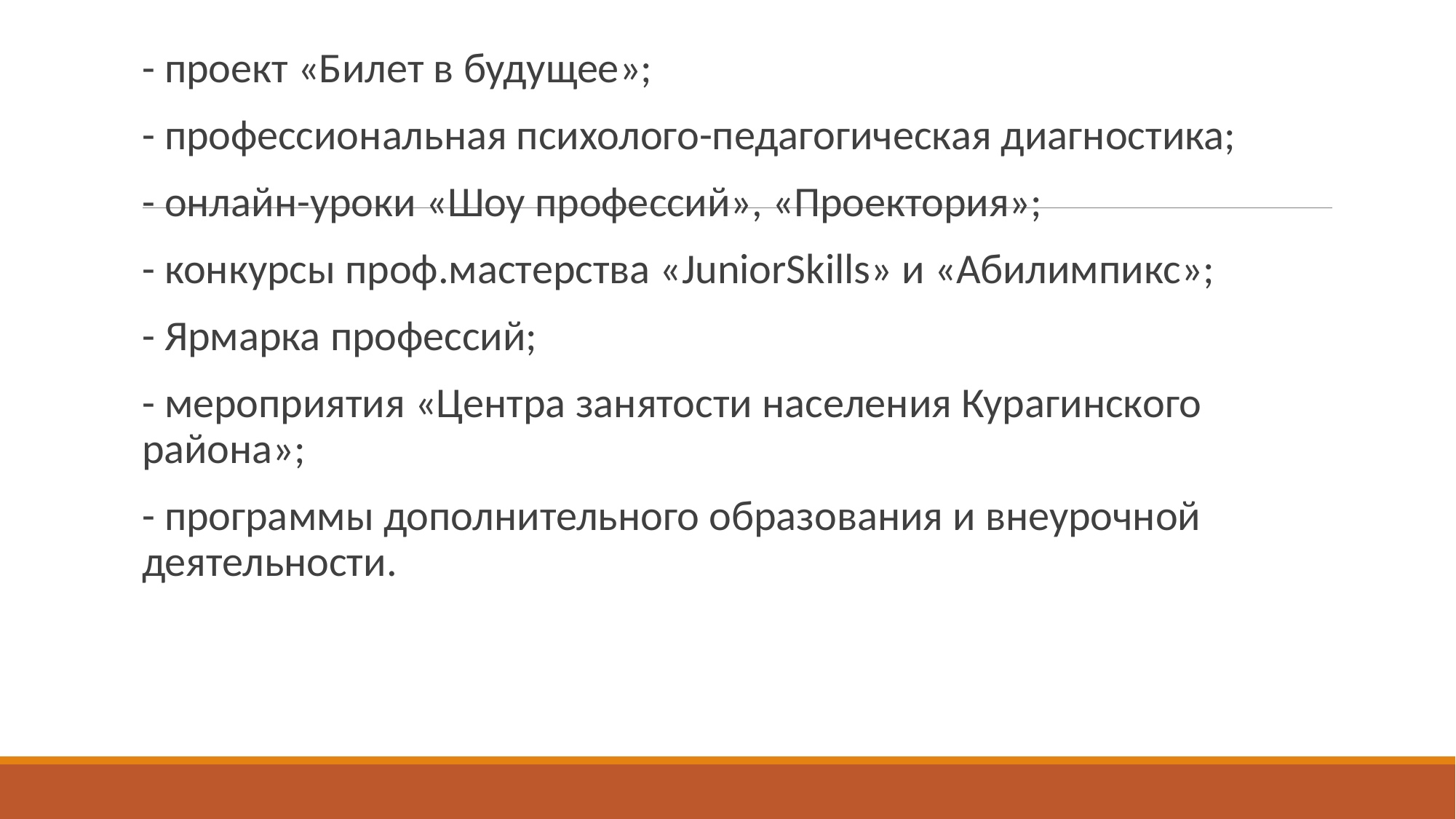

- проект «Билет в будущее»;
- профессиональная психолого-педагогическая диагностика;
- онлайн-уроки «Шоу профессий», «Проектория»;
- конкурсы проф.мастерства «JuniorSkills» и «Абилимпикс»;
- Ярмарка профессий;
- мероприятия «Центра занятости населения Курагинского района»;
- программы дополнительного образования и внеурочной деятельности.